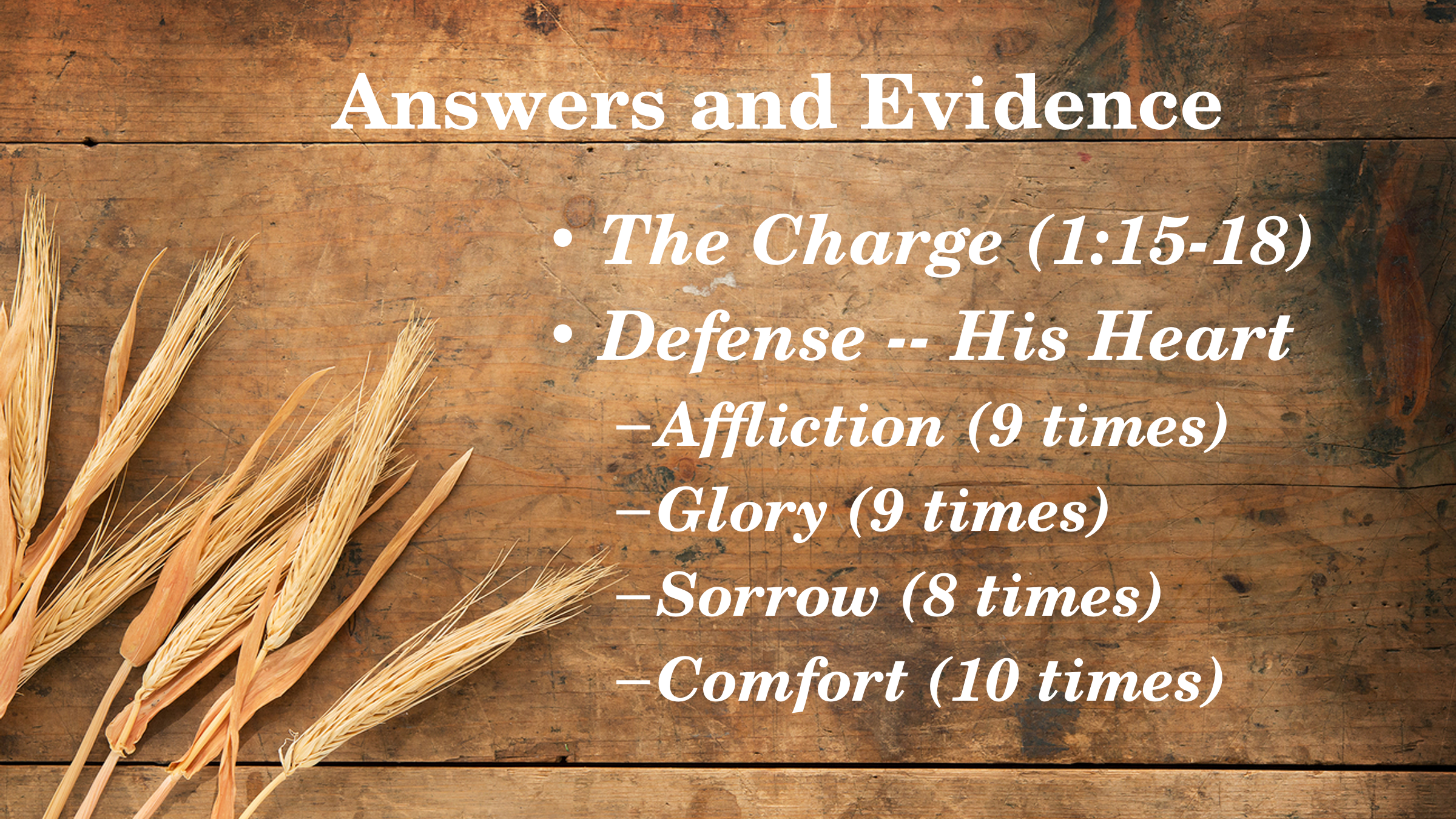

# Answers and Evidence
The Charge (1:15-18)
Defense -- His Heart
Affliction (9 times)
Glory (9 times)
Sorrow (8 times)
Comfort (10 times)